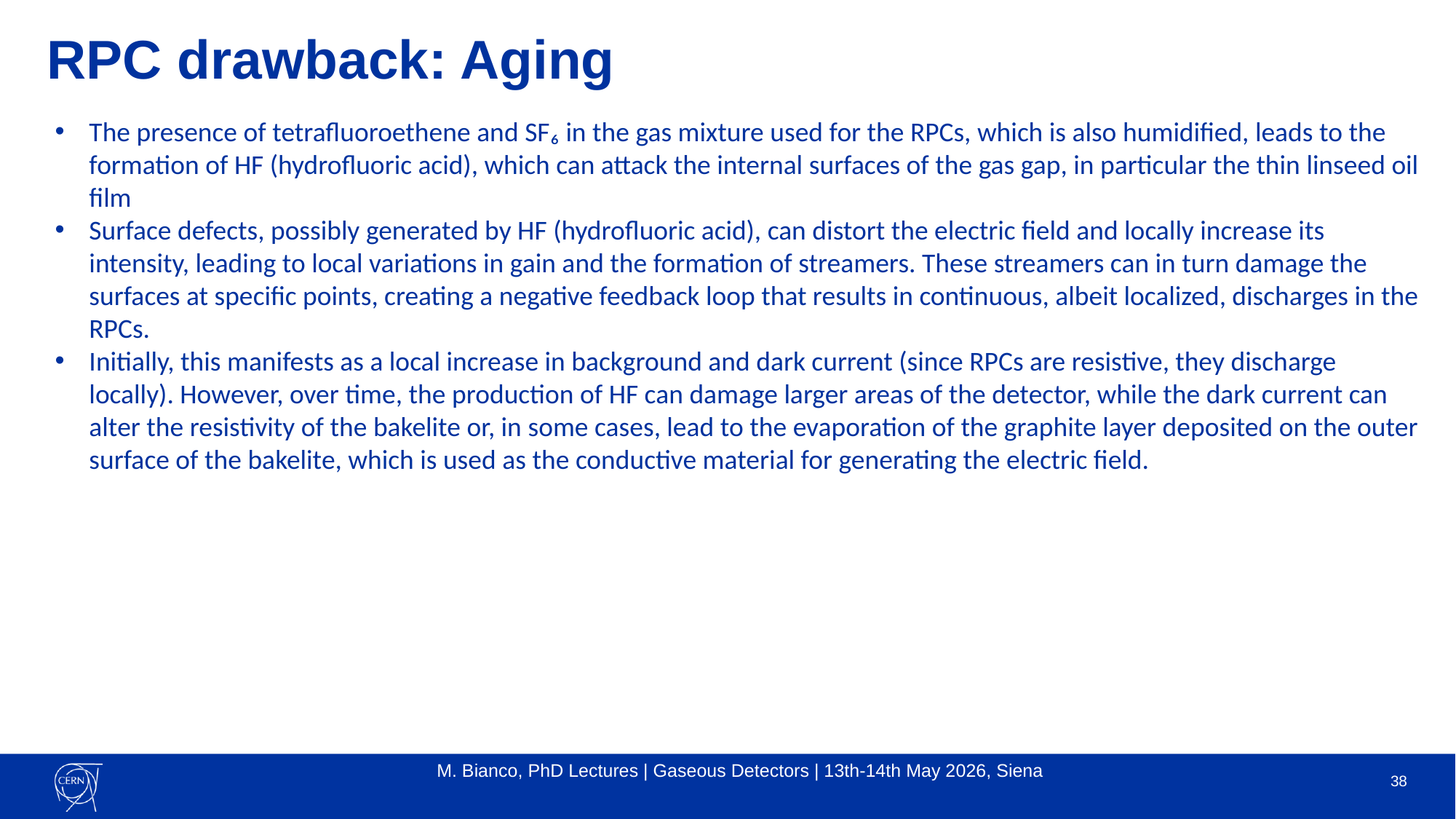

# RPC drawback: Aging
The presence of tetrafluoroethene and SF₆ in the gas mixture used for the RPCs, which is also humidified, leads to the formation of HF (hydrofluoric acid), which can attack the internal surfaces of the gas gap, in particular the thin linseed oil film
Surface defects, possibly generated by HF (hydrofluoric acid), can distort the electric field and locally increase its intensity, leading to local variations in gain and the formation of streamers. These streamers can in turn damage the surfaces at specific points, creating a negative feedback loop that results in continuous, albeit localized, discharges in the RPCs.
Initially, this manifests as a local increase in background and dark current (since RPCs are resistive, they discharge locally). However, over time, the production of HF can damage larger areas of the detector, while the dark current can alter the resistivity of the bakelite or, in some cases, lead to the evaporation of the graphite layer deposited on the outer surface of the bakelite, which is used as the conductive material for generating the electric field.

M. Bianco, PhD Lectures | Gaseous Detectors | 13th-14th May 2026, Siena
38